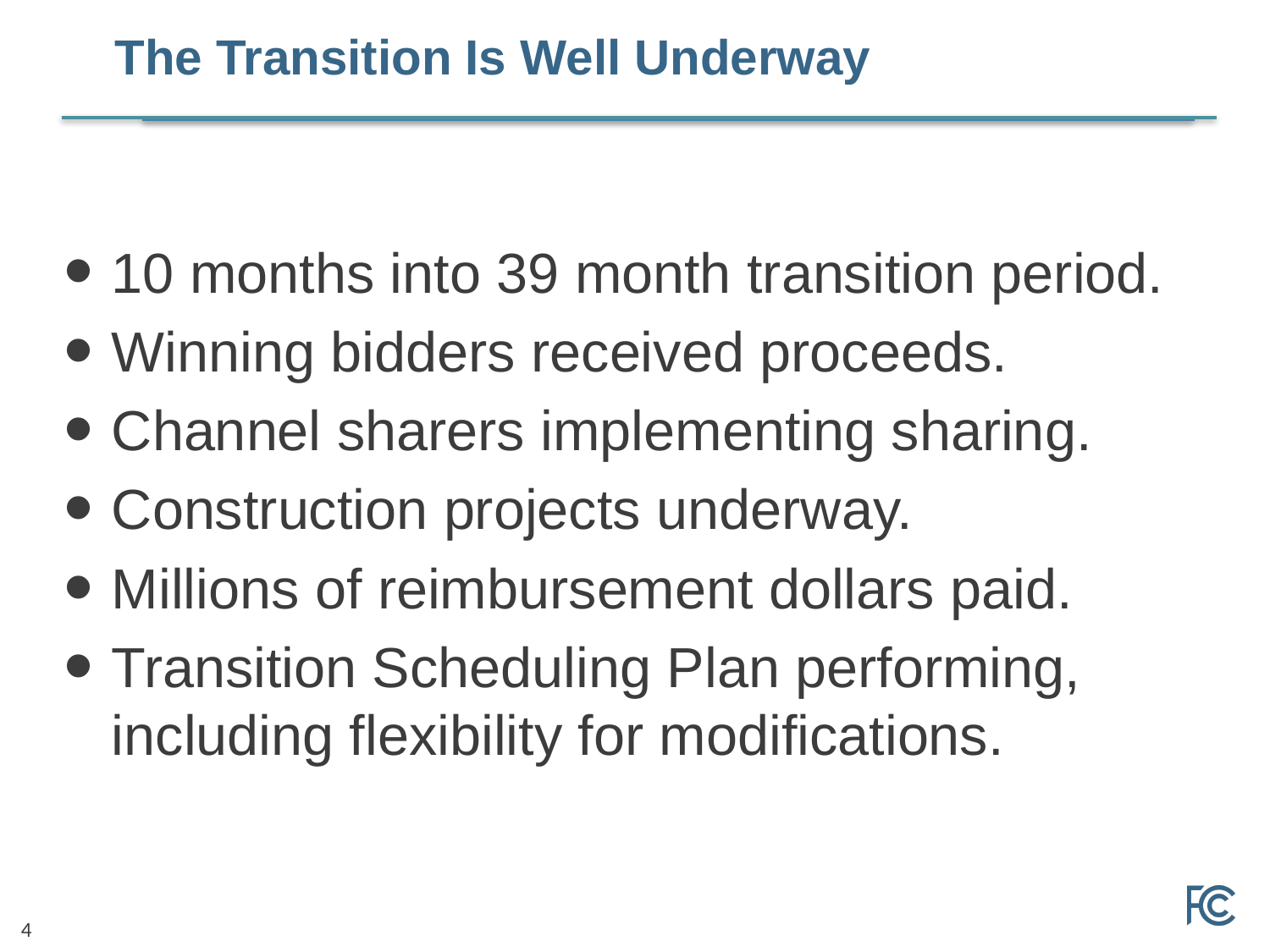

# The Transition Is Well Underway

10 months into 39 month transition period.
Winning bidders received proceeds.
Channel sharers implementing sharing.
Construction projects underway.
Millions of reimbursement dollars paid.
Transition Scheduling Plan performing, including flexibility for modifications.

4